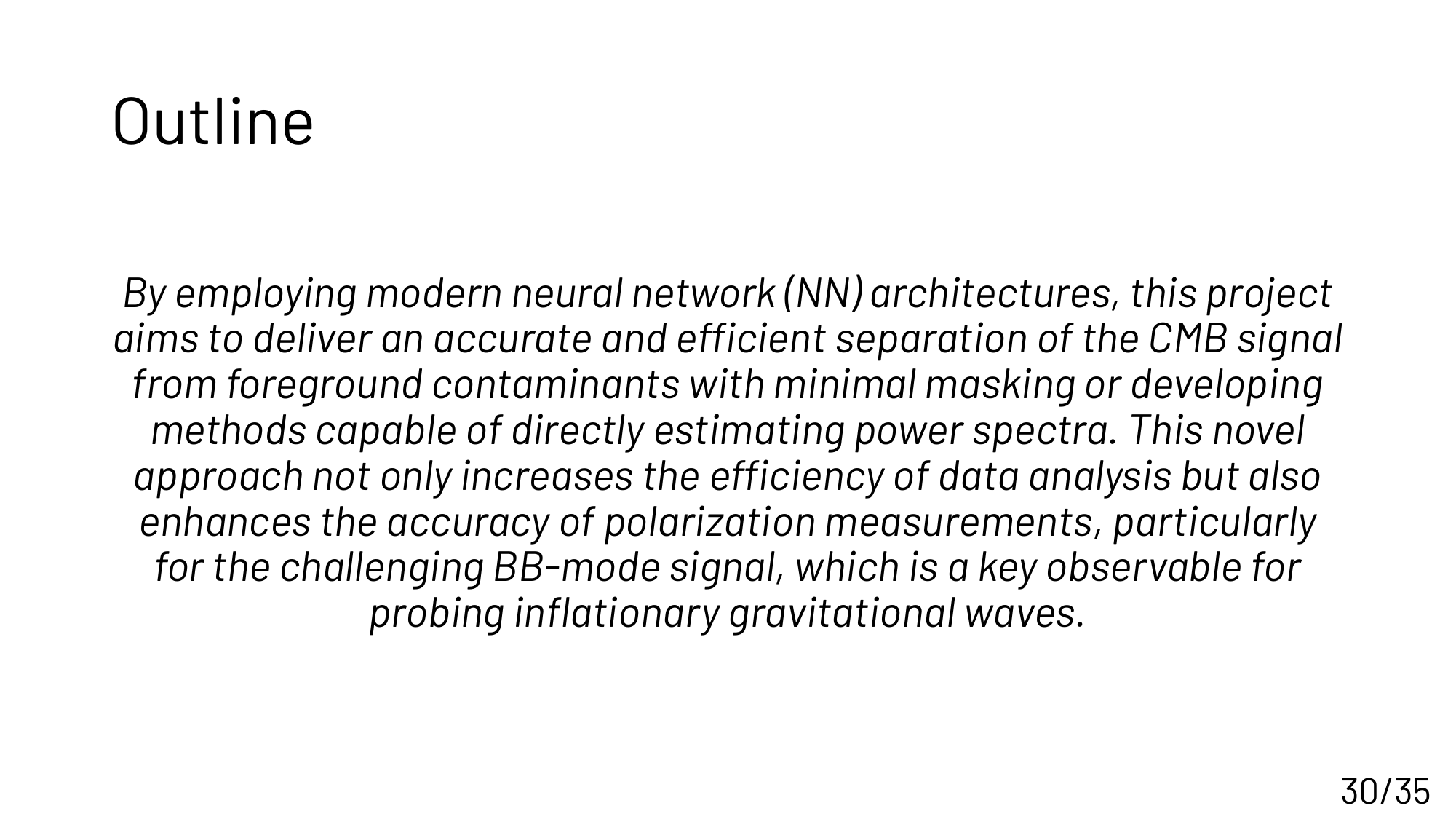

# Outline
By employing modern neural network (NN) architectures, this project aims to deliver an accurate and efficient separation of the CMB signal from foreground contaminants with minimal masking or developing methods capable of directly estimating power spectra. This novel approach not only increases the efficiency of data analysis but also enhances the accuracy of polarization measurements, particularly for the challenging BB-mode signal, which is a key observable for probing inflationary gravitational waves.
30/35